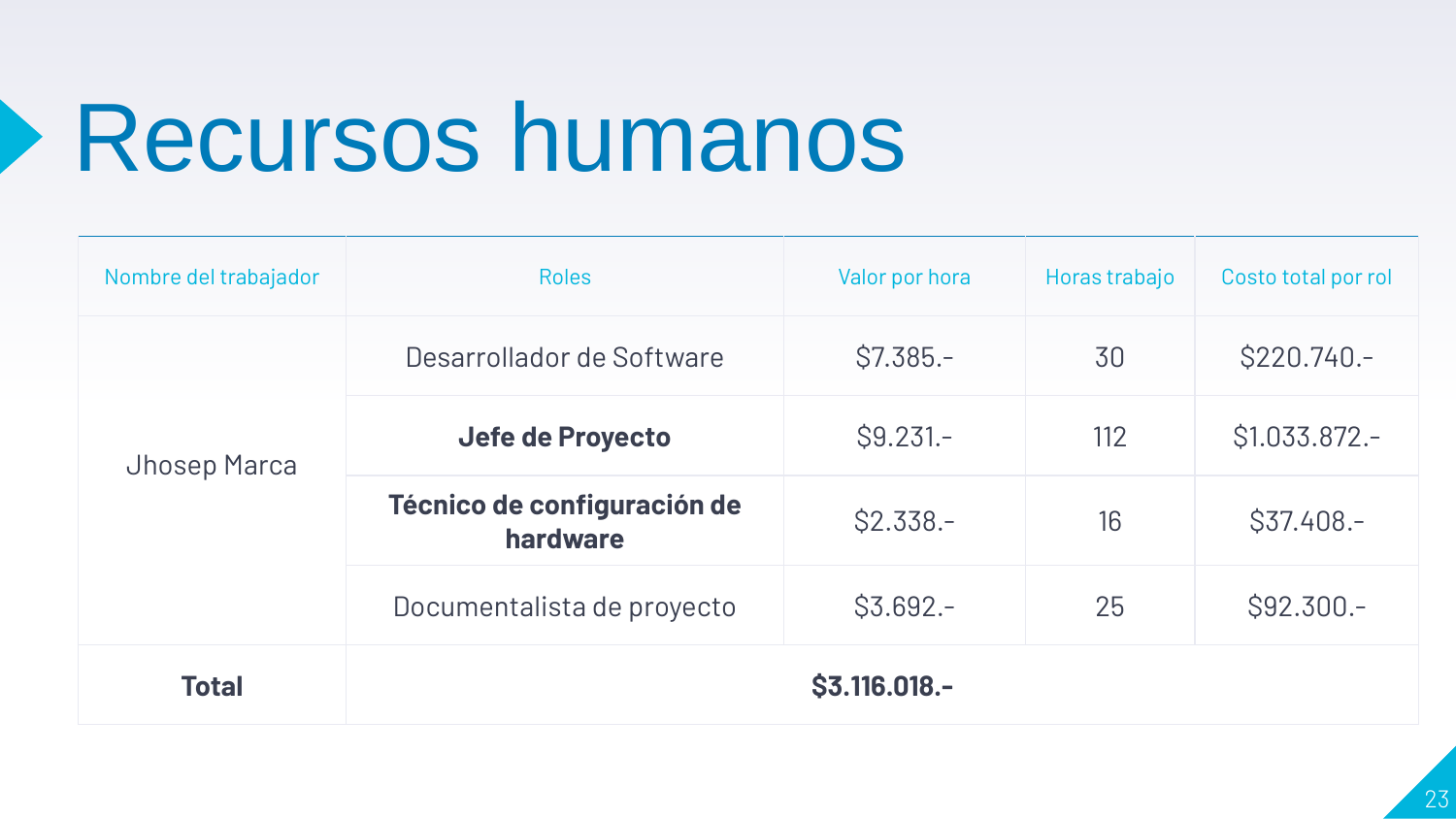

# Recursos humanos
| Nombre del trabajador | Roles | Valor por hora | Horas trabajo | Costo total por rol |
| --- | --- | --- | --- | --- |
| Jhosep Marca | Desarrollador de Software | $7.385.- | 30 | $220.740.- |
|  | Jefe de Proyecto | $9.231.- | 112 | $1.033.872.- |
|  | Técnico de configuración de hardware | $2.338.- | 16 | $37.408.- |
|  | Documentalista de proyecto | $3.692.- | 25 | $92.300.- |
| Total | $3.116.018.- |  |  |  |
23